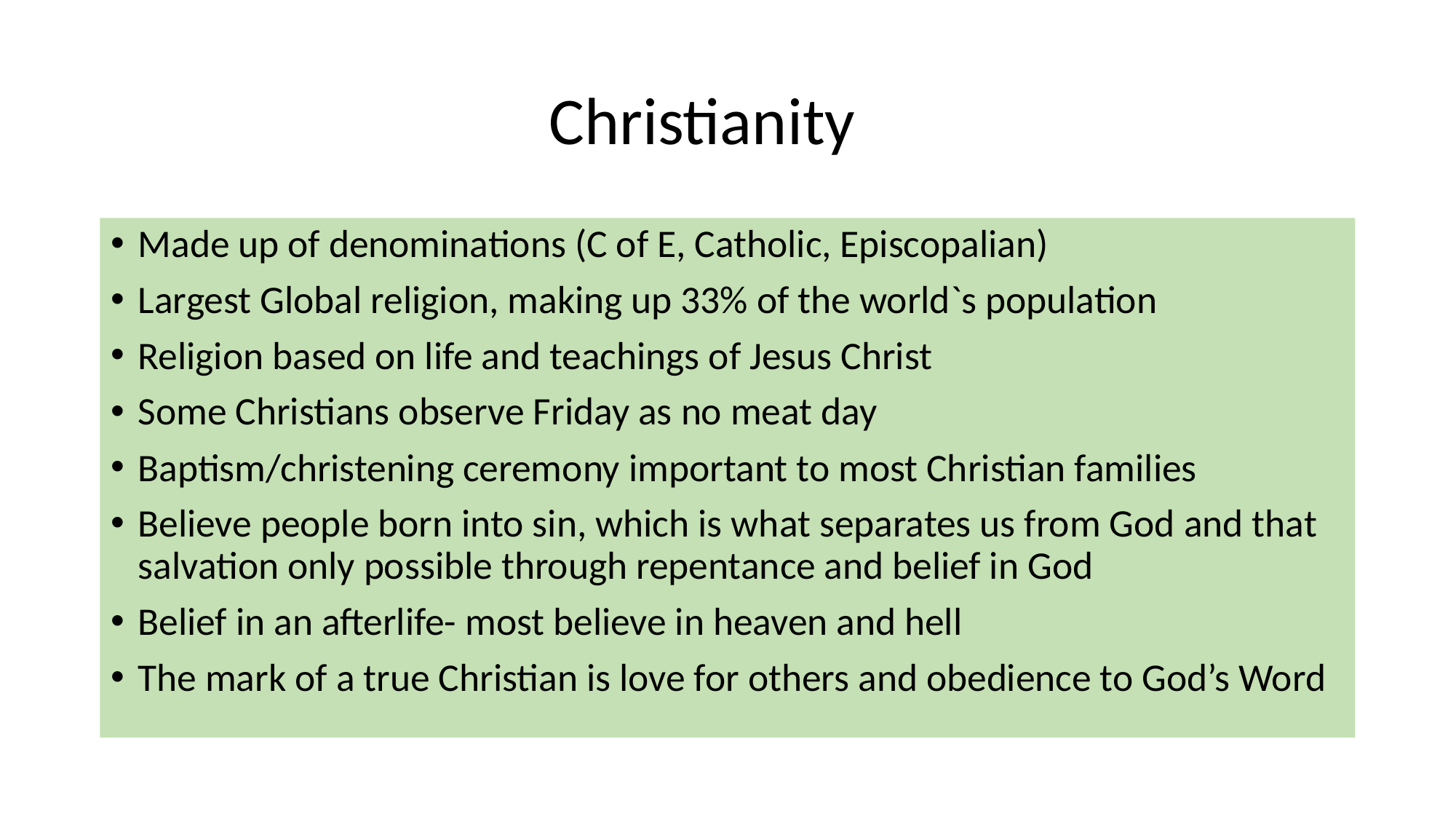

# Christianity
Made up of denominations (C of E, Catholic, Episcopalian)
Largest Global religion, making up 33% of the world`s population
Religion based on life and teachings of Jesus Christ
Some Christians observe Friday as no meat day
Baptism/christening ceremony important to most Christian families
Believe people born into sin, which is what separates us from God and that salvation only possible through repentance and belief in God
Belief in an afterlife- most believe in heaven and hell
The mark of a true Christian is love for others and obedience to God’s Word